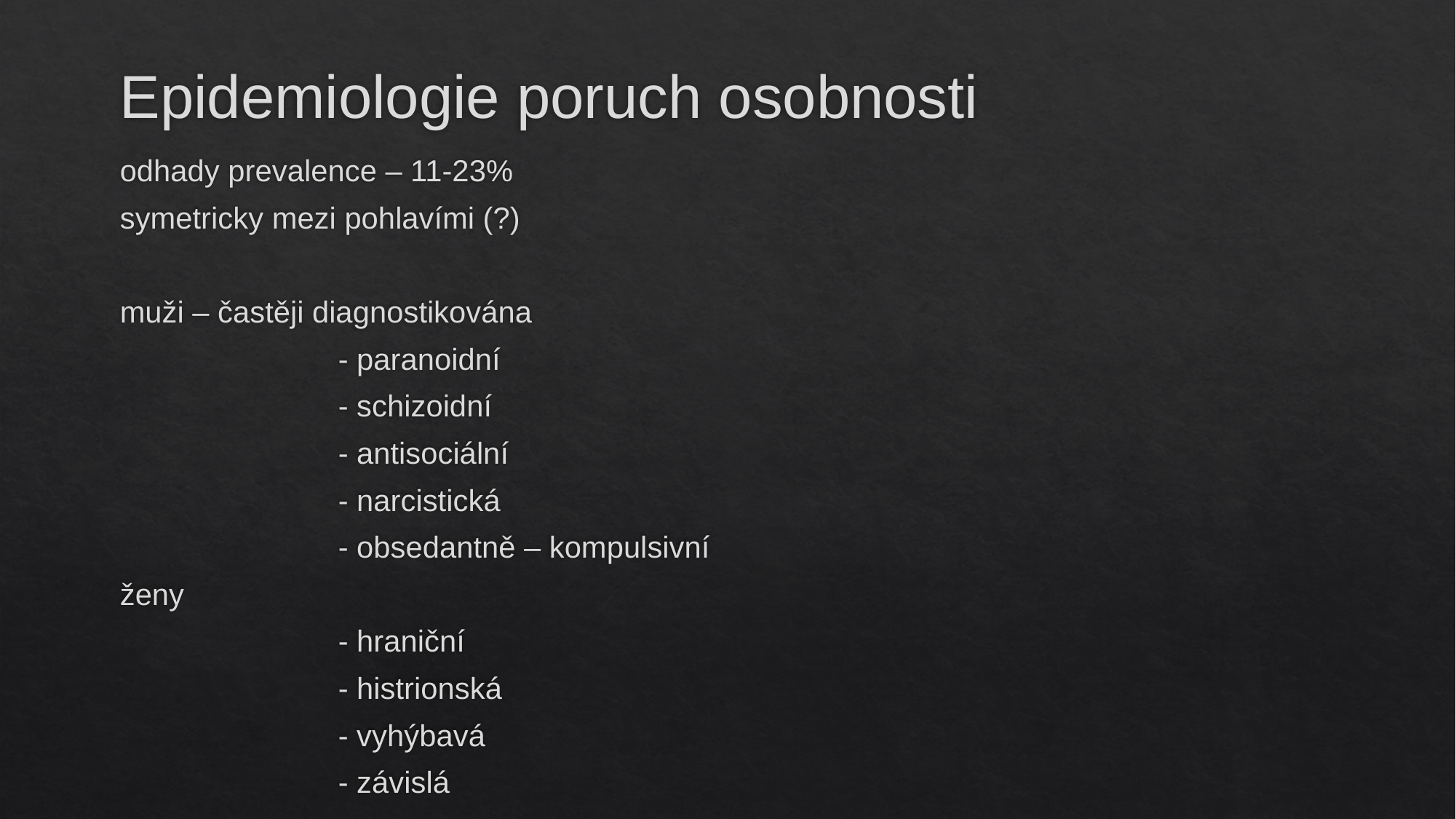

# Epidemiologie poruch osobnosti
odhady prevalence – 11-23%
symetricky mezi pohlavími (?)

muži – častěji diagnostikována
		- paranoidní
		- schizoidní
		- antisociální
		- narcistická
		- obsedantně – kompulsivní
ženy
		- hraniční
		- histrionská
		- vyhýbavá
		- závislá